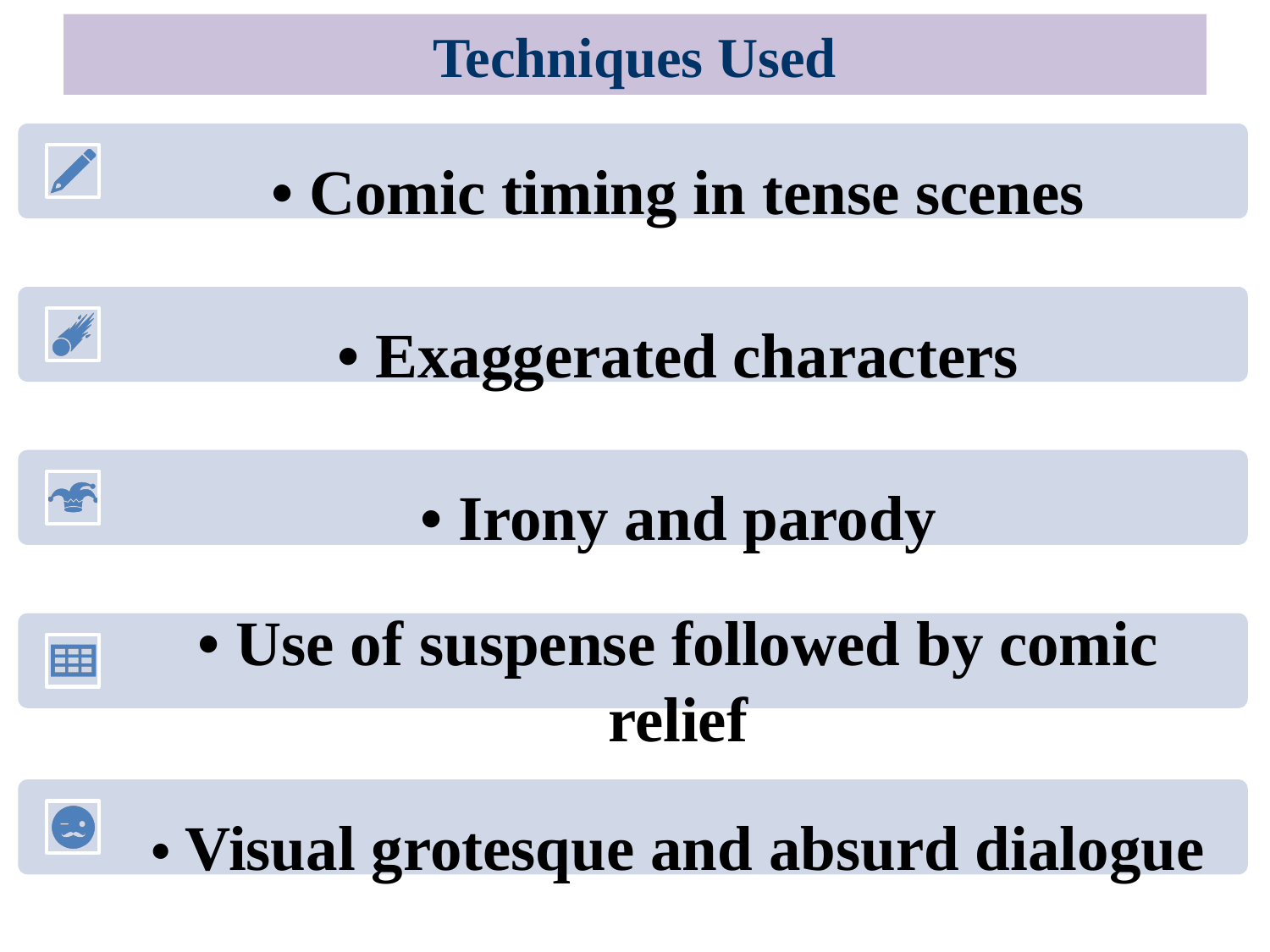

# Techniques Used
• Comic timing in tense scenes
• Exaggerated characters
• Irony and parody
• Use of suspense followed by comic relief
• Visual grotesque and absurd dialogue